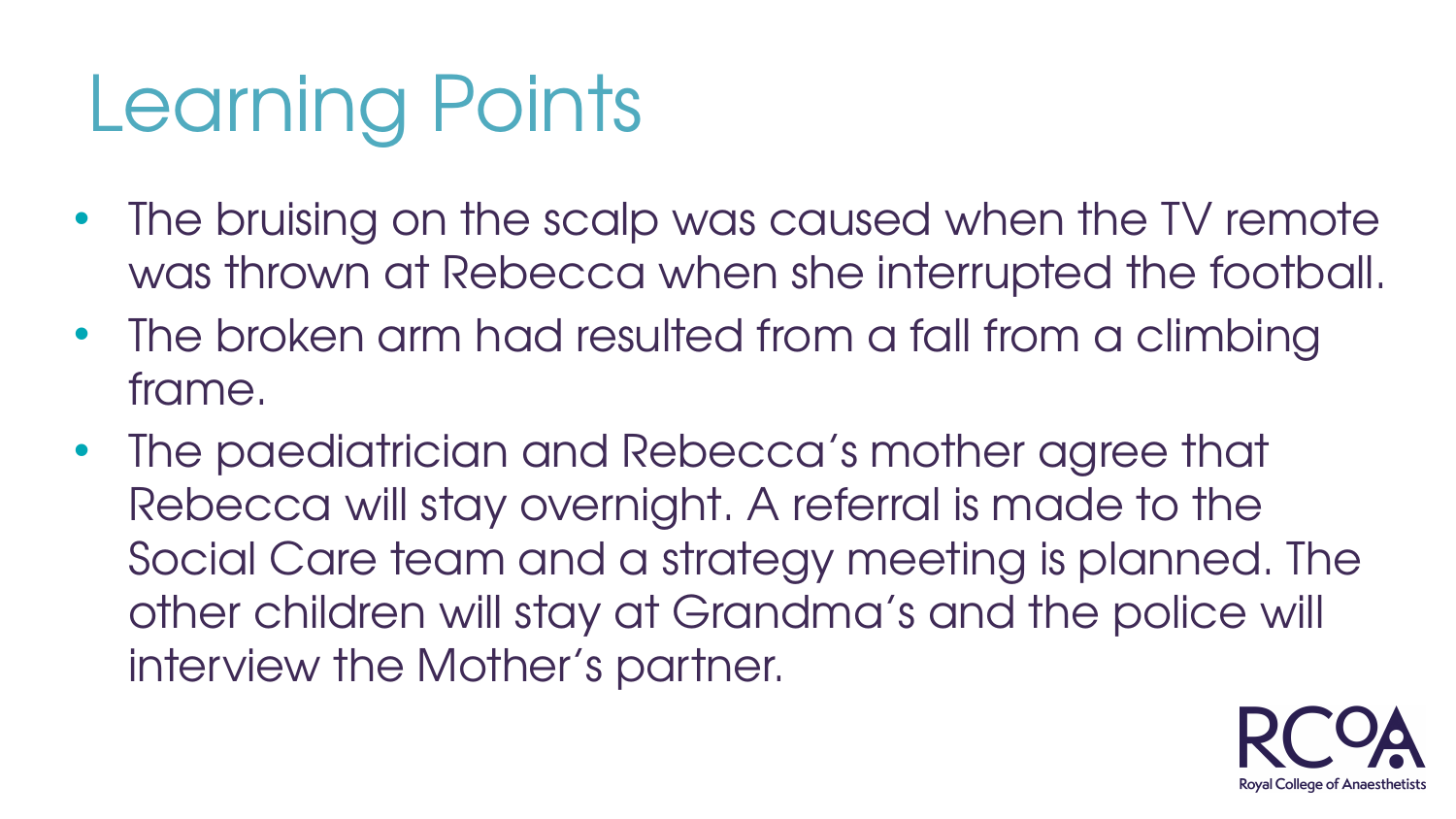

# Learning Points
The bruising on the scalp was caused when the TV remote was thrown at Rebecca when she interrupted the football.
The broken arm had resulted from a fall from a climbing frame.
The paediatrician and Rebecca’s mother agree that Rebecca will stay overnight. A referral is made to the Social Care team and a strategy meeting is planned. The other children will stay at Grandma’s and the police will interview the Mother’s partner.